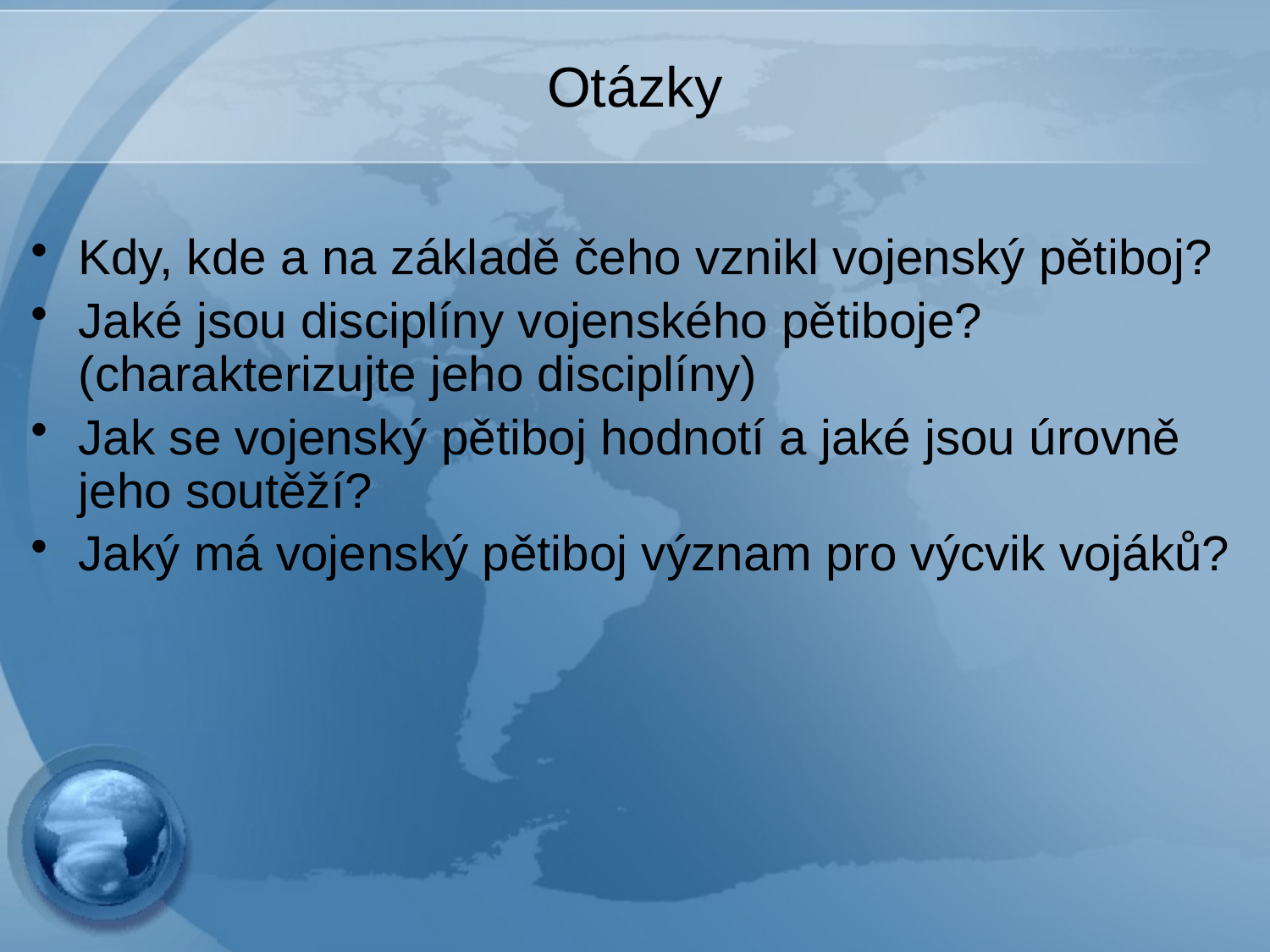

# Otázky
Kdy, kde a na základě čeho vznikl vojenský pětiboj?
Jaké jsou disciplíny vojenského pětiboje? (charakterizujte jeho disciplíny)
Jak se vojenský pětiboj hodnotí a jaké jsou úrovně jeho soutěží?
Jaký má vojenský pětiboj význam pro výcvik vojáků?